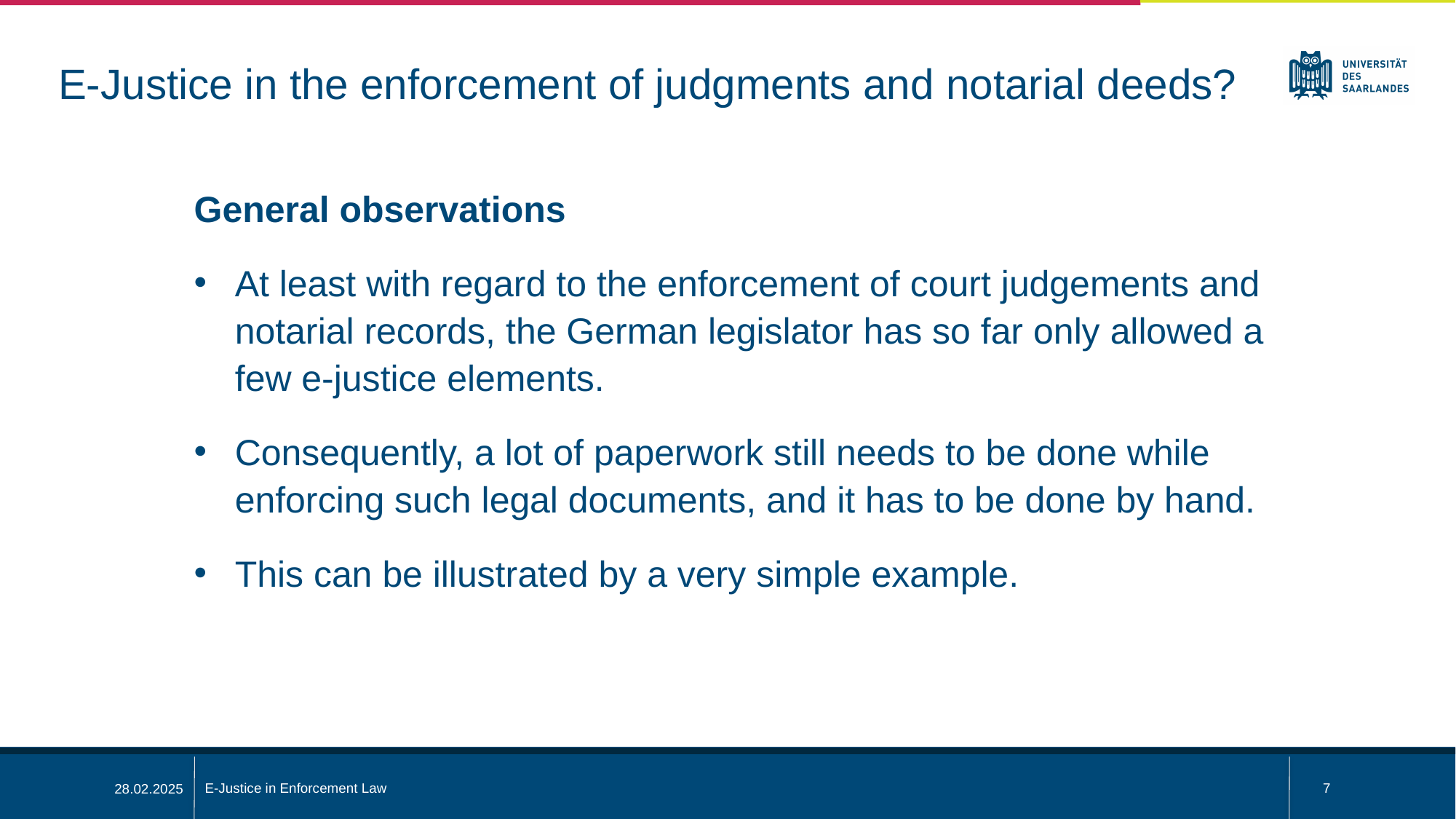

E-Justice in the enforcement of judgments and notarial deeds?
General observations
At least with regard to the enforcement of court judgements and notarial records, the German legislator has so far only allowed a few e-justice elements.
Consequently, a lot of paperwork still needs to be done while enforcing such legal documents, and it has to be done by hand.
This can be illustrated by a very simple example.
E-Justice in Enforcement Law
7
28.02.2025